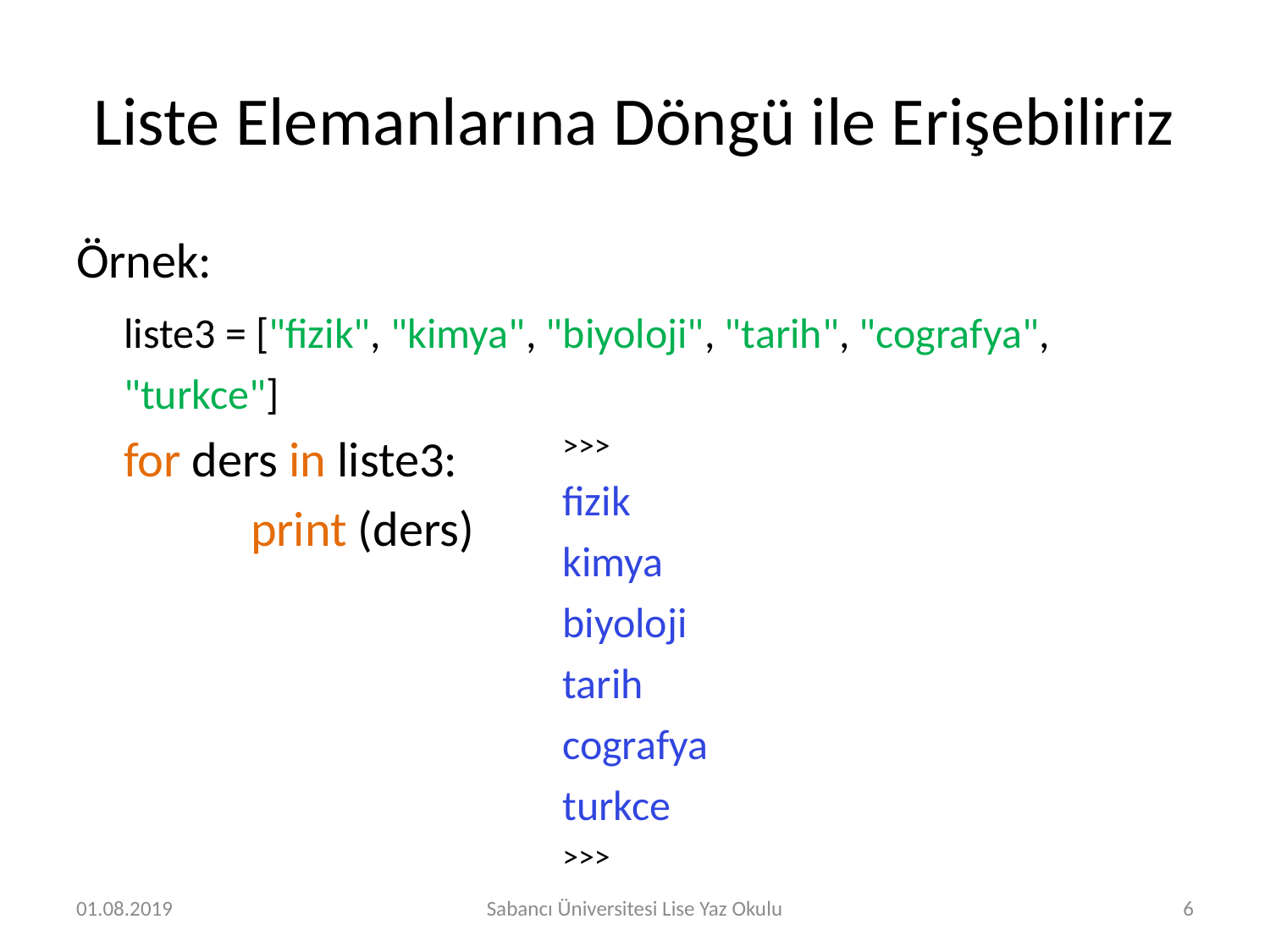

# Liste Elemanlarına Döngü ile Erişebiliriz
Örnek:
	liste3 = ["fizik", "kimya", "biyoloji", "tarih", "cografya", "turkce"]
	for ders in liste3:
    		print (ders)
>>>
fizik
kimya
biyoloji
tarih
cografya
turkce
>>>
01.08.2019
Sabancı Üniversitesi Lise Yaz Okulu
6